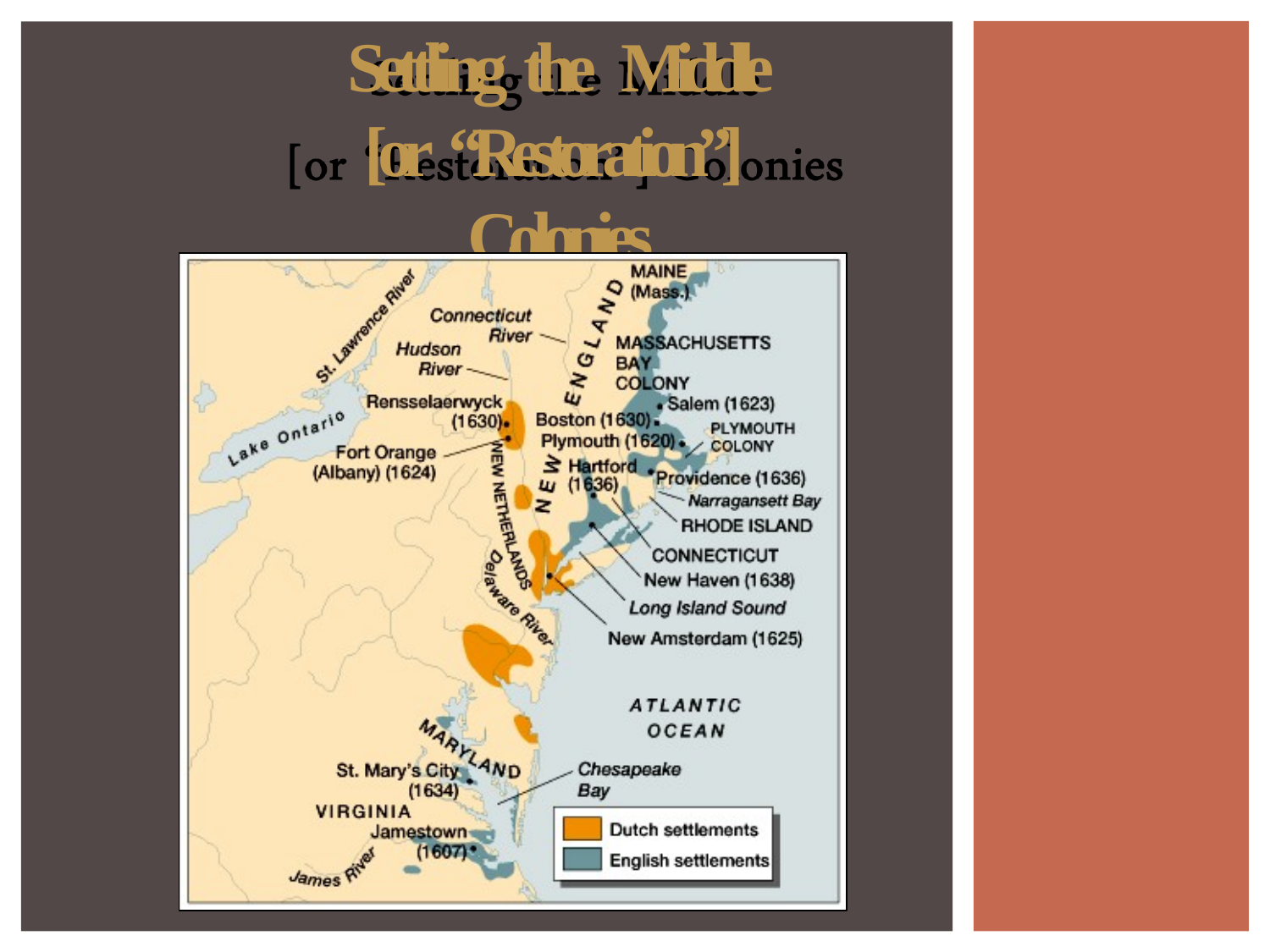

# Settling  the  Middle
[or  “Restoration”]   Colonies